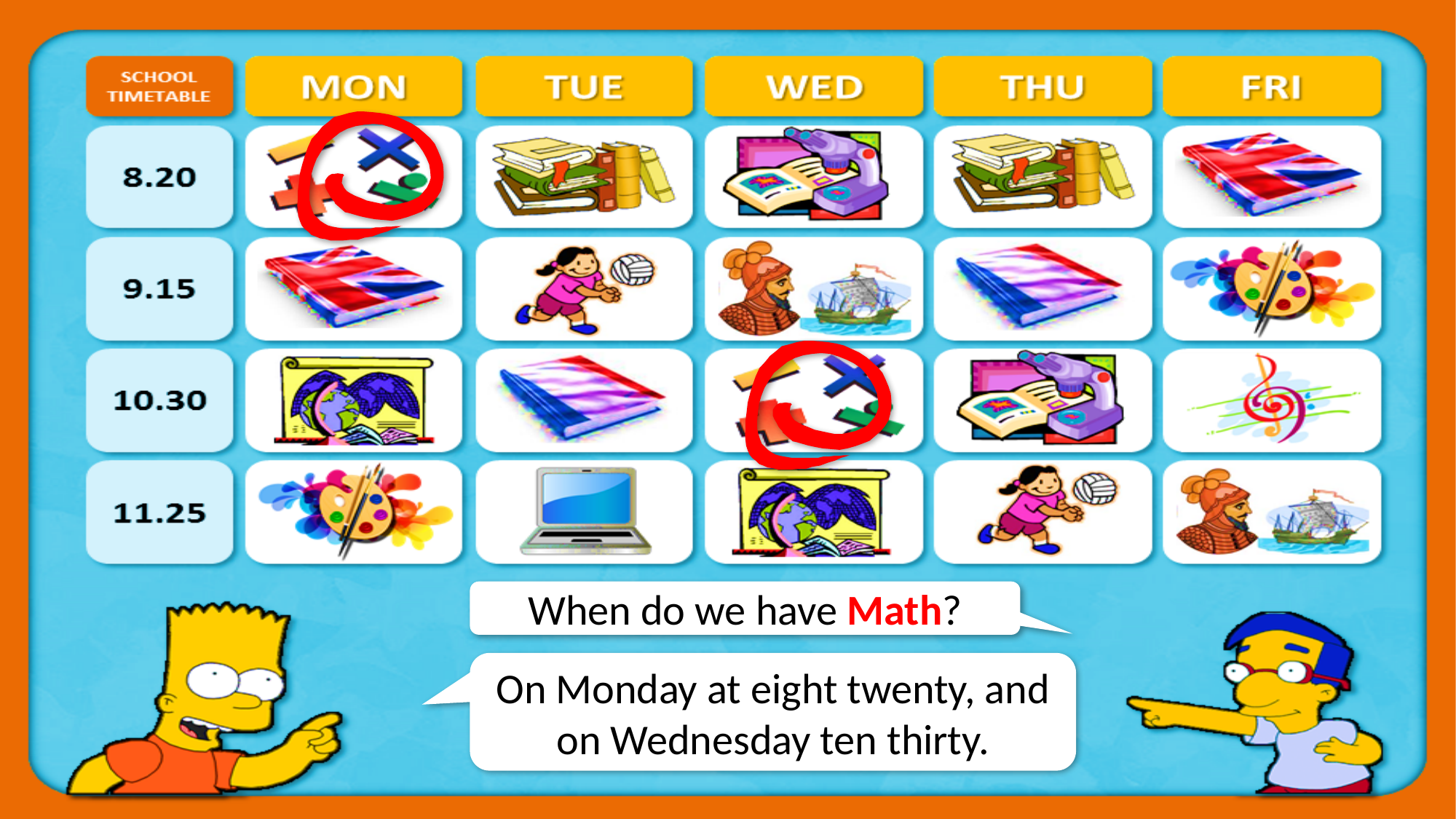

When do we have Math?
On Monday at eight twenty, and on Wednesday ten thirty.
CHECK